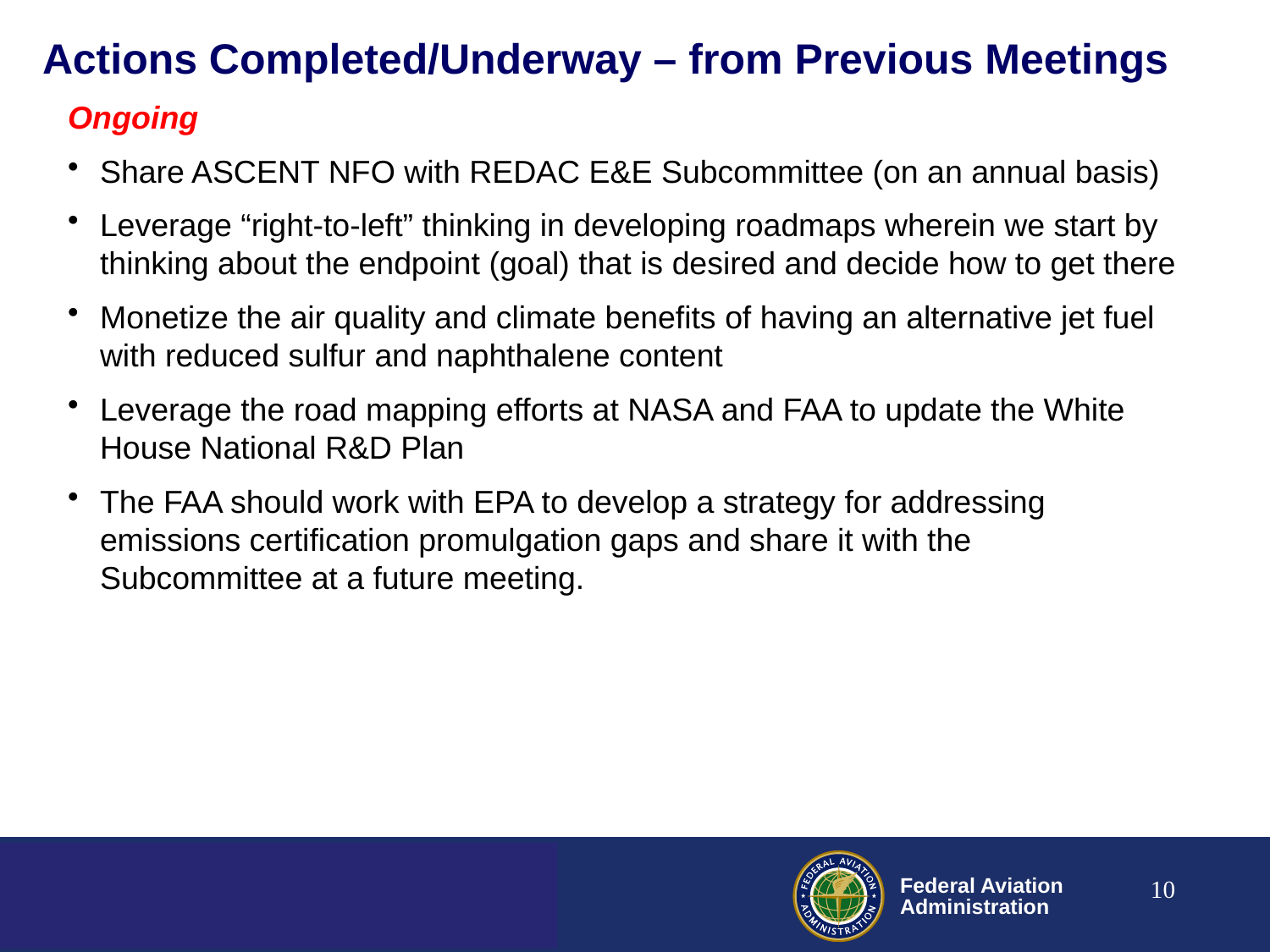

# Actions Completed/Underway – from Previous Meetings
Ongoing
Share ASCENT NFO with REDAC E&E Subcommittee (on an annual basis)
Leverage “right-to-left” thinking in developing roadmaps wherein we start by thinking about the endpoint (goal) that is desired and decide how to get there
Monetize the air quality and climate benefits of having an alternative jet fuel with reduced sulfur and naphthalene content
Leverage the road mapping efforts at NASA and FAA to update the White House National R&D Plan
The FAA should work with EPA to develop a strategy for addressing emissions certification promulgation gaps and share it with the Subcommittee at a future meeting.

10